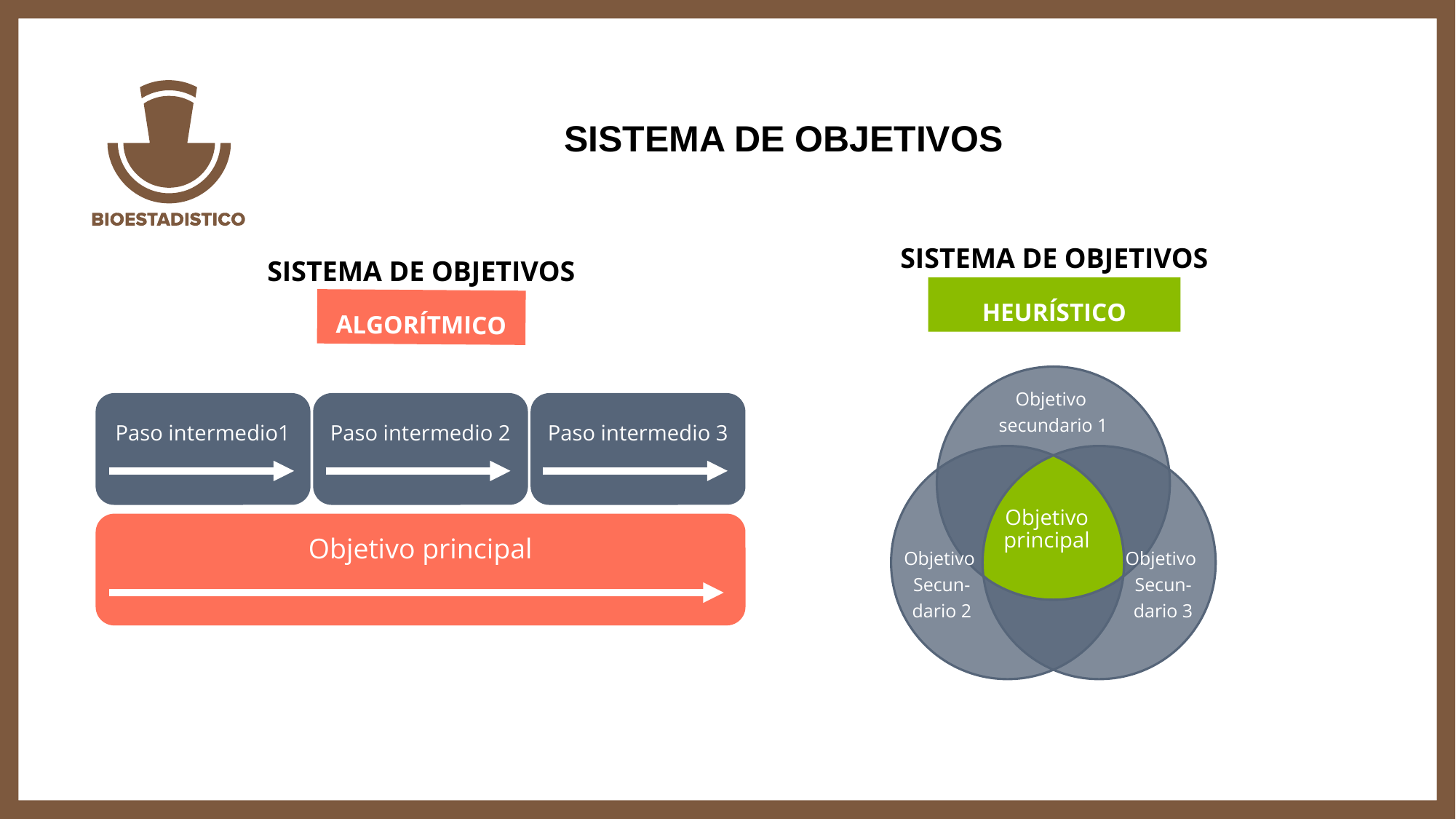

SISTEMA DE OBJETIVOS
SISTEMA DE OBJETIVOS
SISTEMA DE OBJETIVOS
HEURÍSTICO
ALGORÍTMICO

Objetivo
secundario 1
Paso intermedio1

Paso intermedio 2

Paso intermedio 3

Objetivo principal
Objetivo principal

Objetivo
Secun-
dario 3
Objetivo
Secun-
dario 2